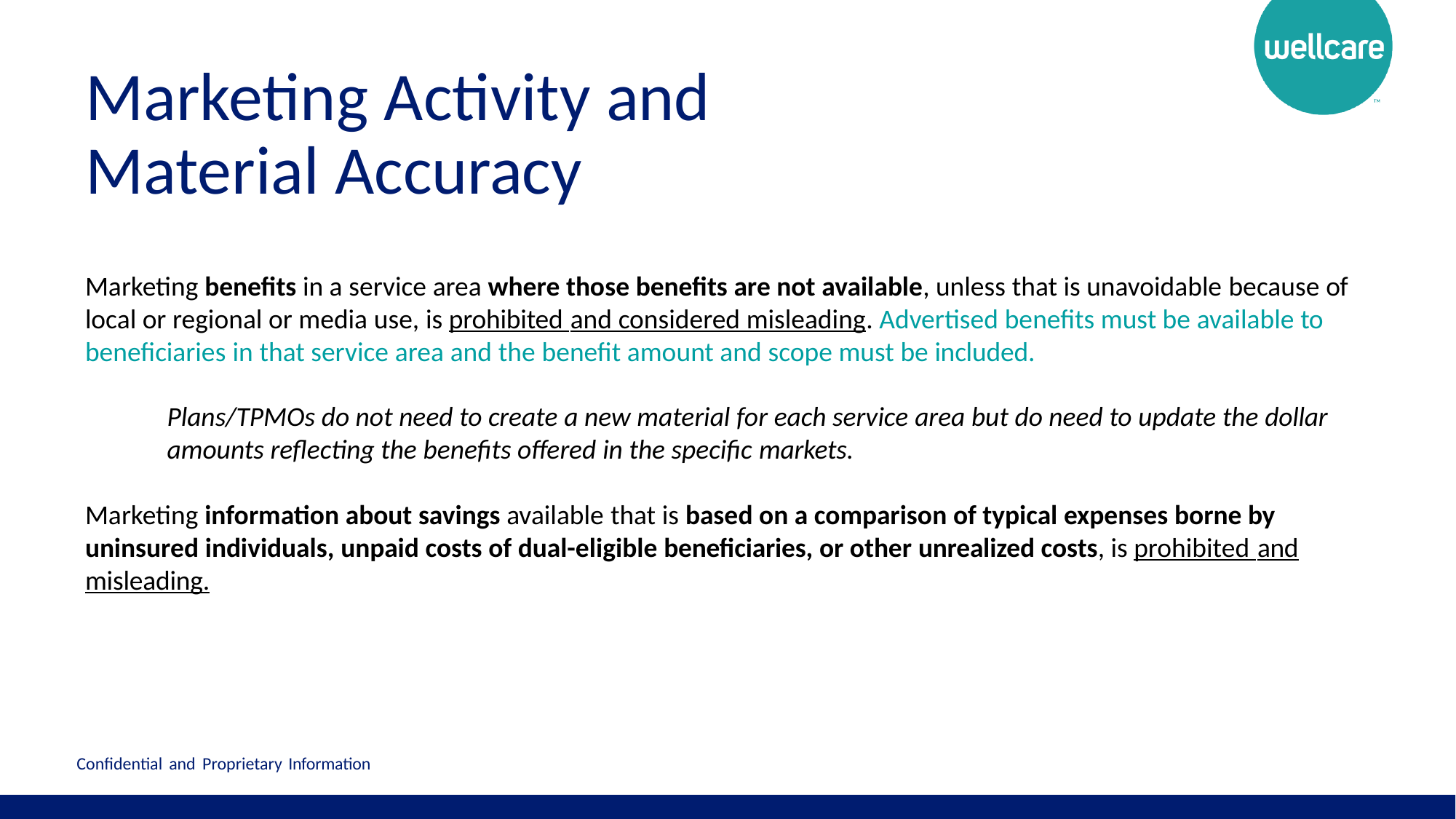

# Marketing Activity and Material Accuracy
Marketing benefits in a service area where those benefits are not available, unless that is unavoidable because of local or regional or media use, is prohibited and considered misleading. Advertised benefits must be available to beneficiaries in that service area and the benefit amount and scope must be included.

Plans/TPMOs do not need to create a new material for each service area but do need to update the dollar
amounts reflecting the benefits offered in the specific markets.

Marketing information about savings available that is based on a comparison of typical expenses borne by uninsured individuals, unpaid costs of dual-eligible beneficiaries, or other unrealized costs, is prohibited and misleading.
Confidential and Proprietary Information